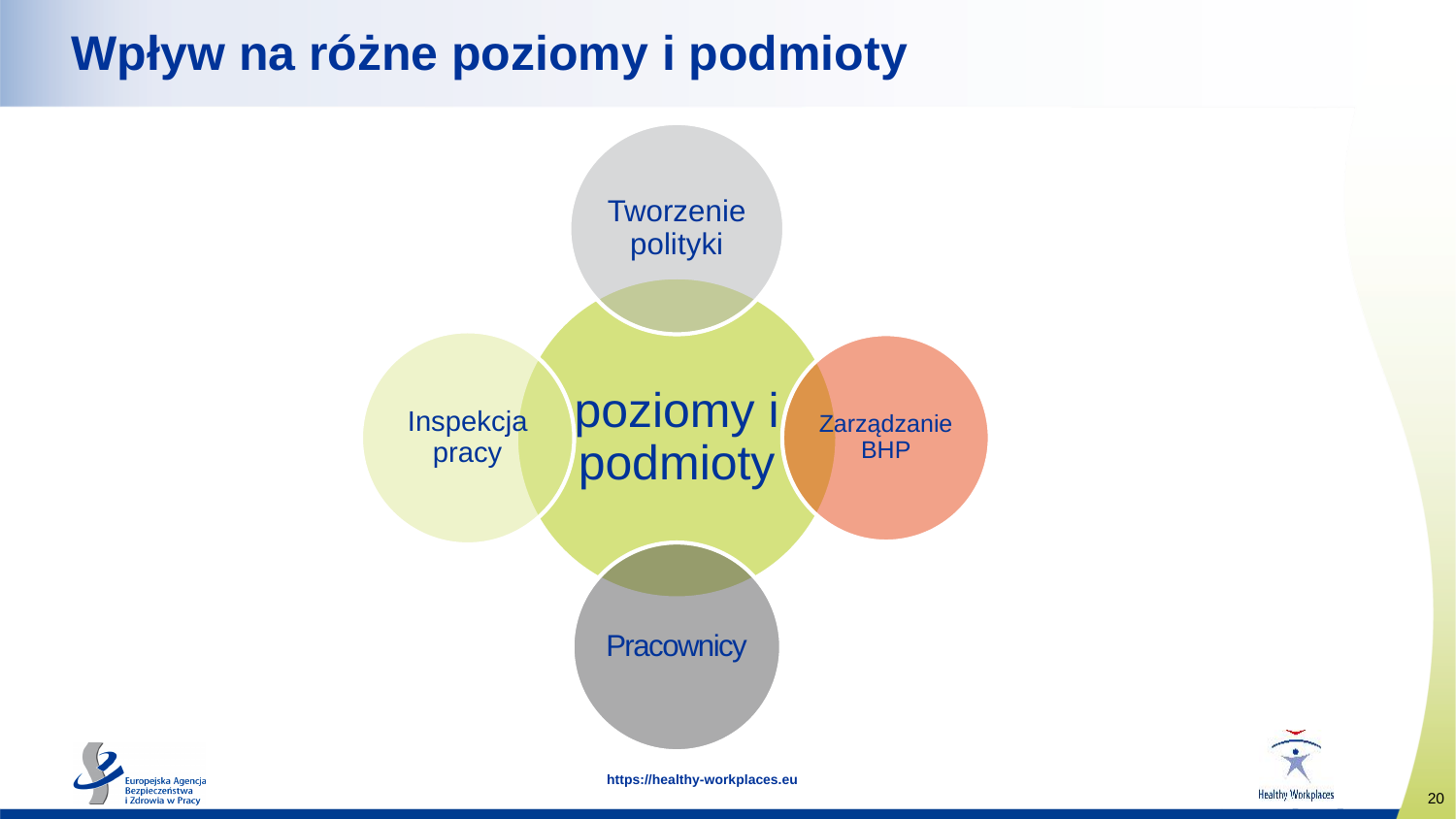

# Wpływ na różne poziomy i podmioty
poziomy i podmioty
Tworzenie
polityki
Zarządzanie BHP
Pracownicy
Inspekcja pracy